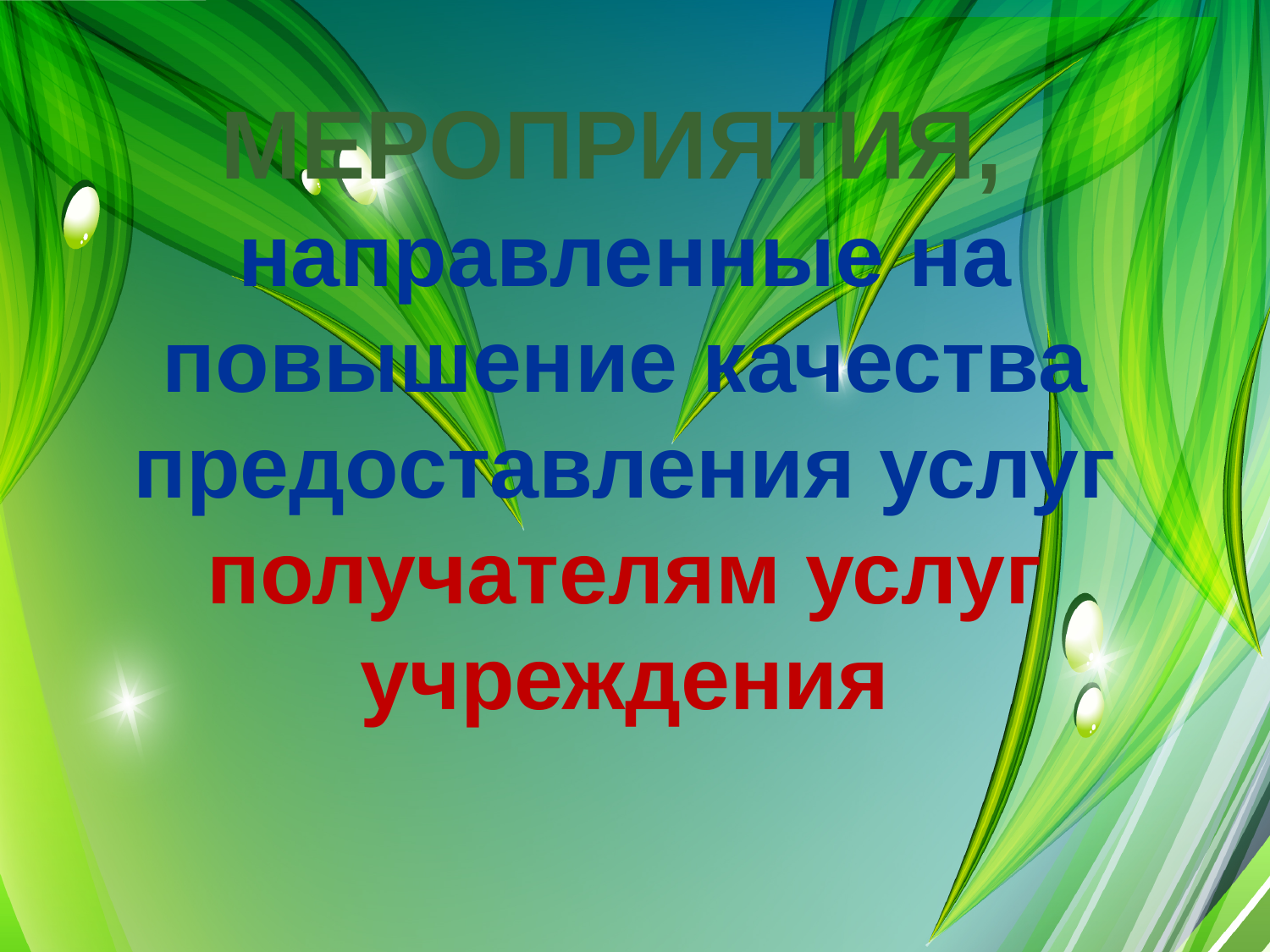

# МЕРОПРИЯТИЯ, направленные на повышение качества предоставления услуг получателям услуг  учреждения